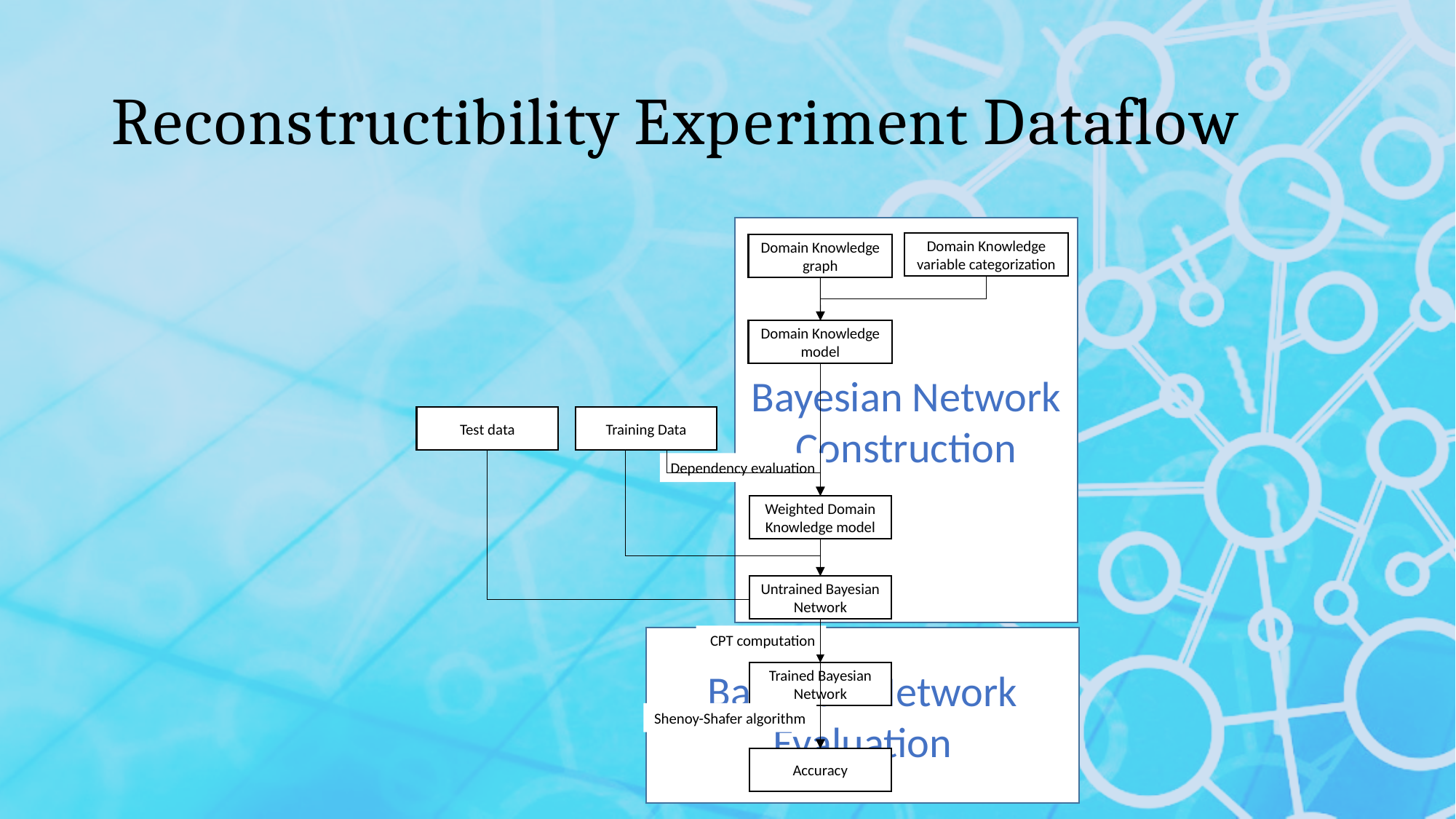

# Reconstructibility Experiment Dataflow
Bayesian Network Construction
Domain Knowledge variable categorization
Domain Knowledge graph
Domain Knowledge model
Training Data
Weighted Domain Knowledge model
Untrained Bayesian Network
Test data
Dependency evaluation
 CPT computation
Trained Bayesian Network
Shenoy-Shafer algorithm
Accuracy
Bayesian Network Evaluation